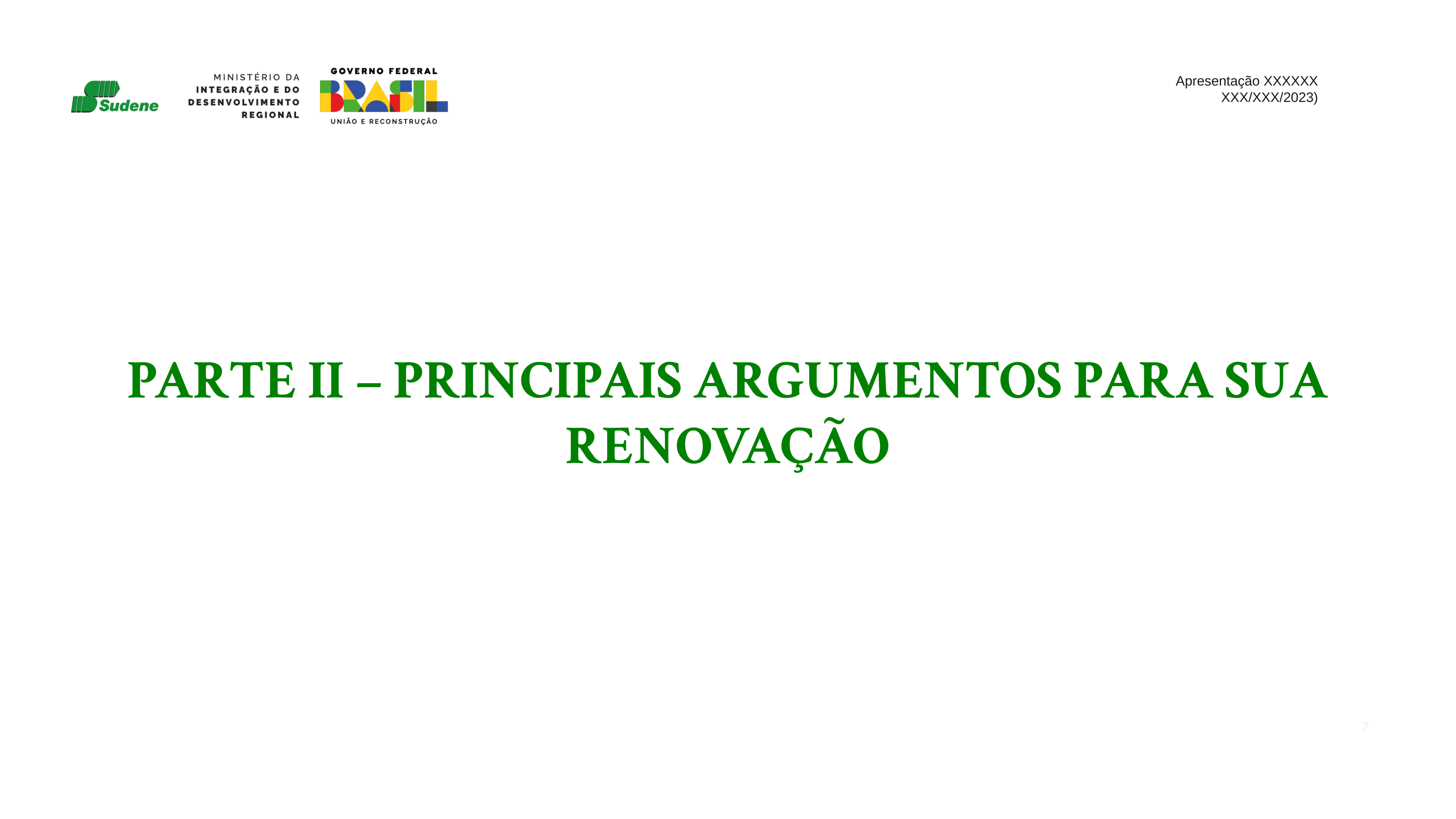

PARTE II – PRINCIPAIS ARGUMENTOS PARA SUA RENOVAÇÃO
7